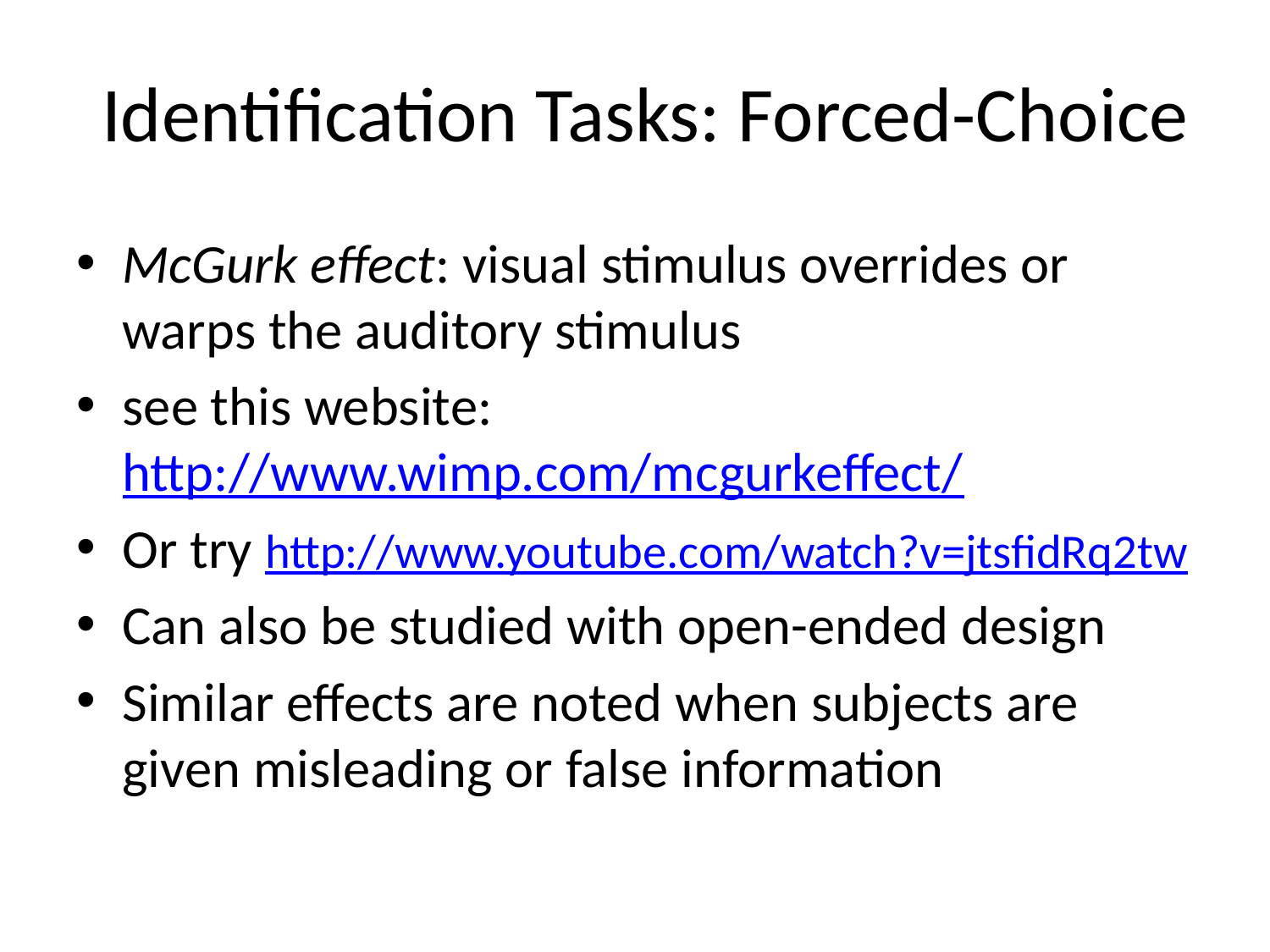

# Identification Tasks: Forced-Choice
McGurk effect: visual stimulus overrides or warps the auditory stimulus
see this website: http://www.wimp.com/mcgurkeffect/
Or try http://www.youtube.com/watch?v=jtsfidRq2tw
Can also be studied with open-ended design
Similar effects are noted when subjects are given misleading or false information